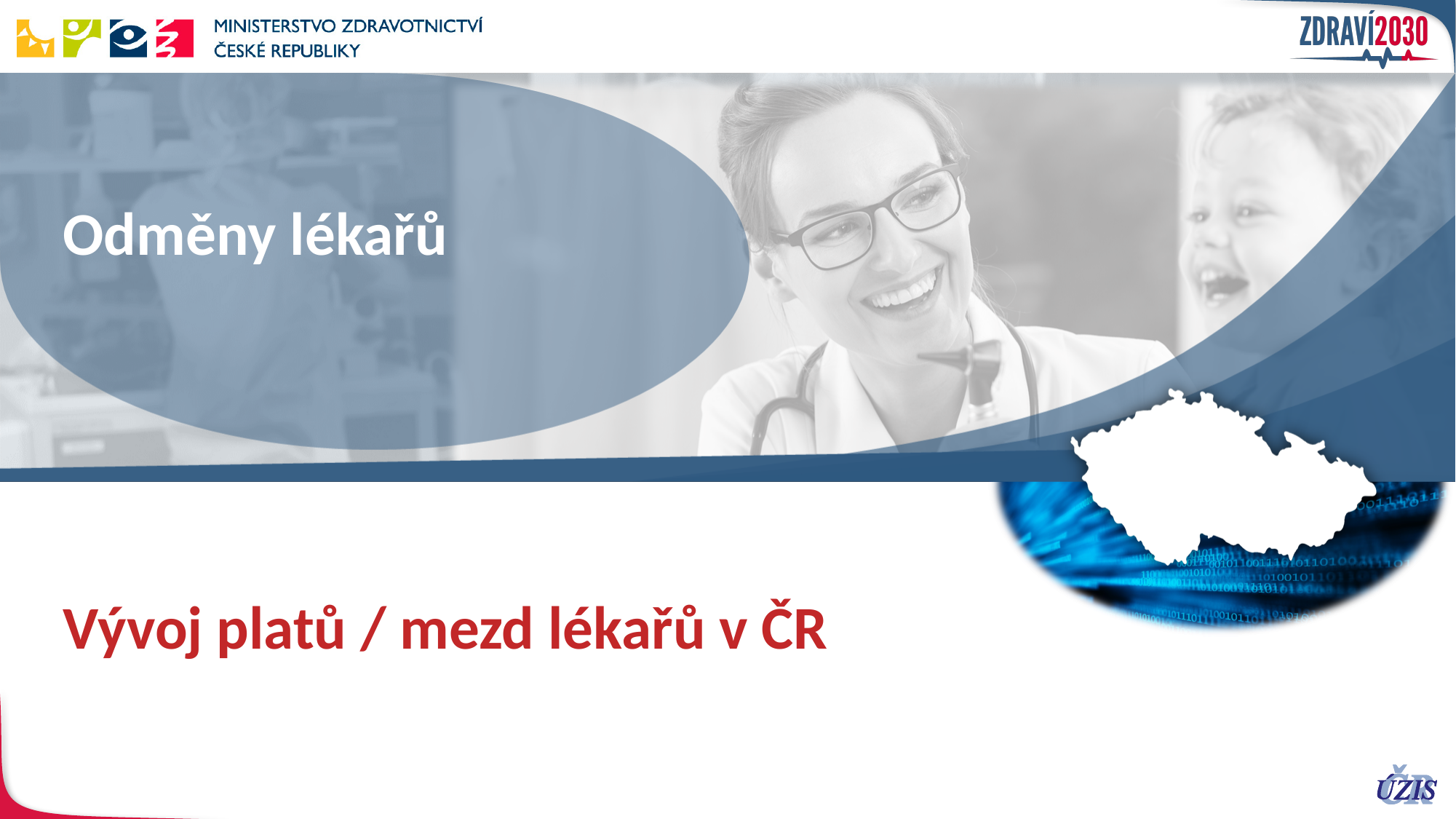

Odměny lékařů
Vývoj platů / mezd lékařů v ČR